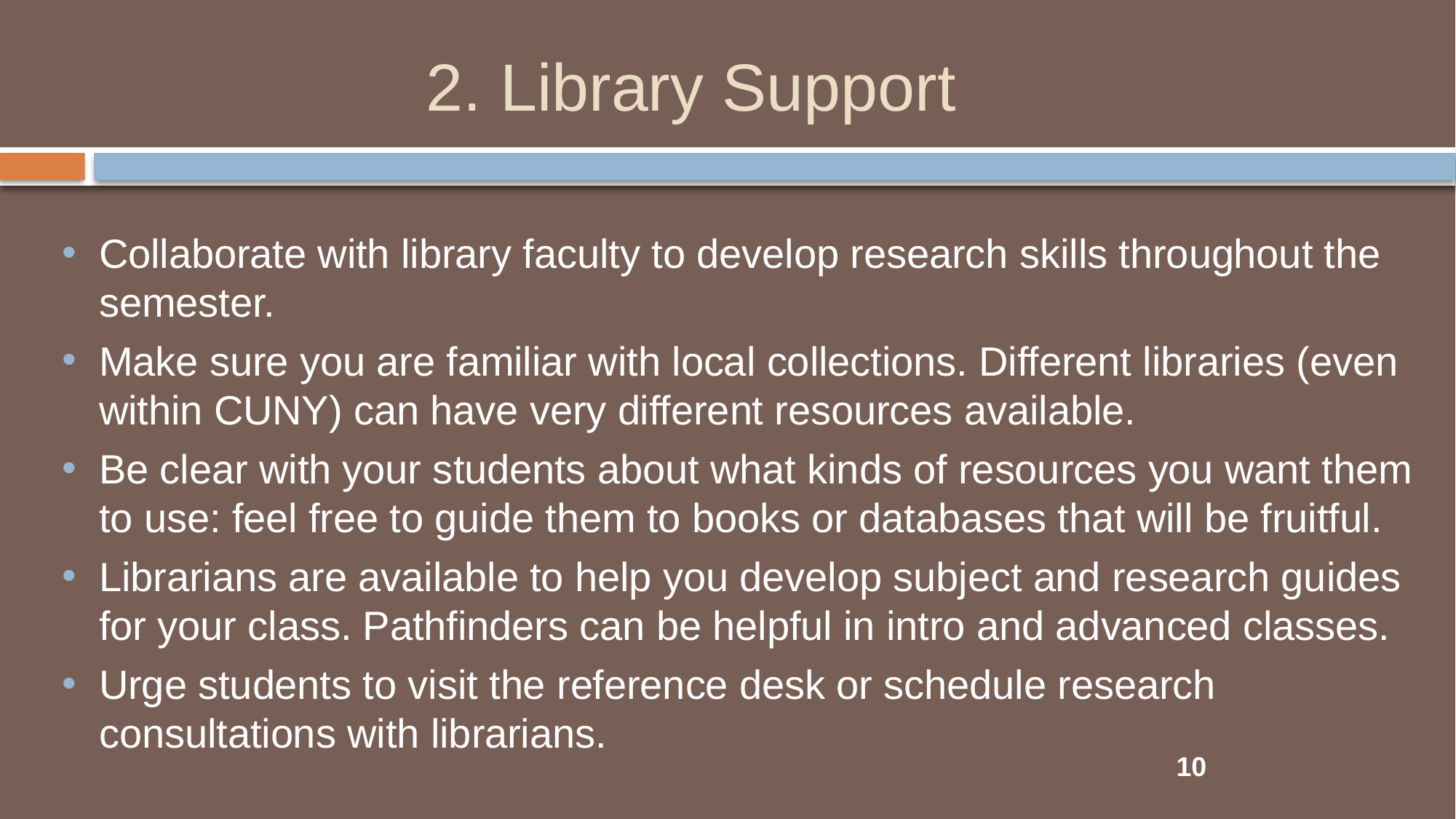

# 2. Library Support
Collaborate with library faculty to develop research skills throughout the semester.
Make sure you are familiar with local collections. Different libraries (even within CUNY) can have very different resources available.
Be clear with your students about what kinds of resources you want them to use: feel free to guide them to books or databases that will be fruitful.
Librarians are available to help you develop subject and research guides for your class. Pathfinders can be helpful in intro and advanced classes.
Urge students to visit the reference desk or schedule research consultations with librarians.

10